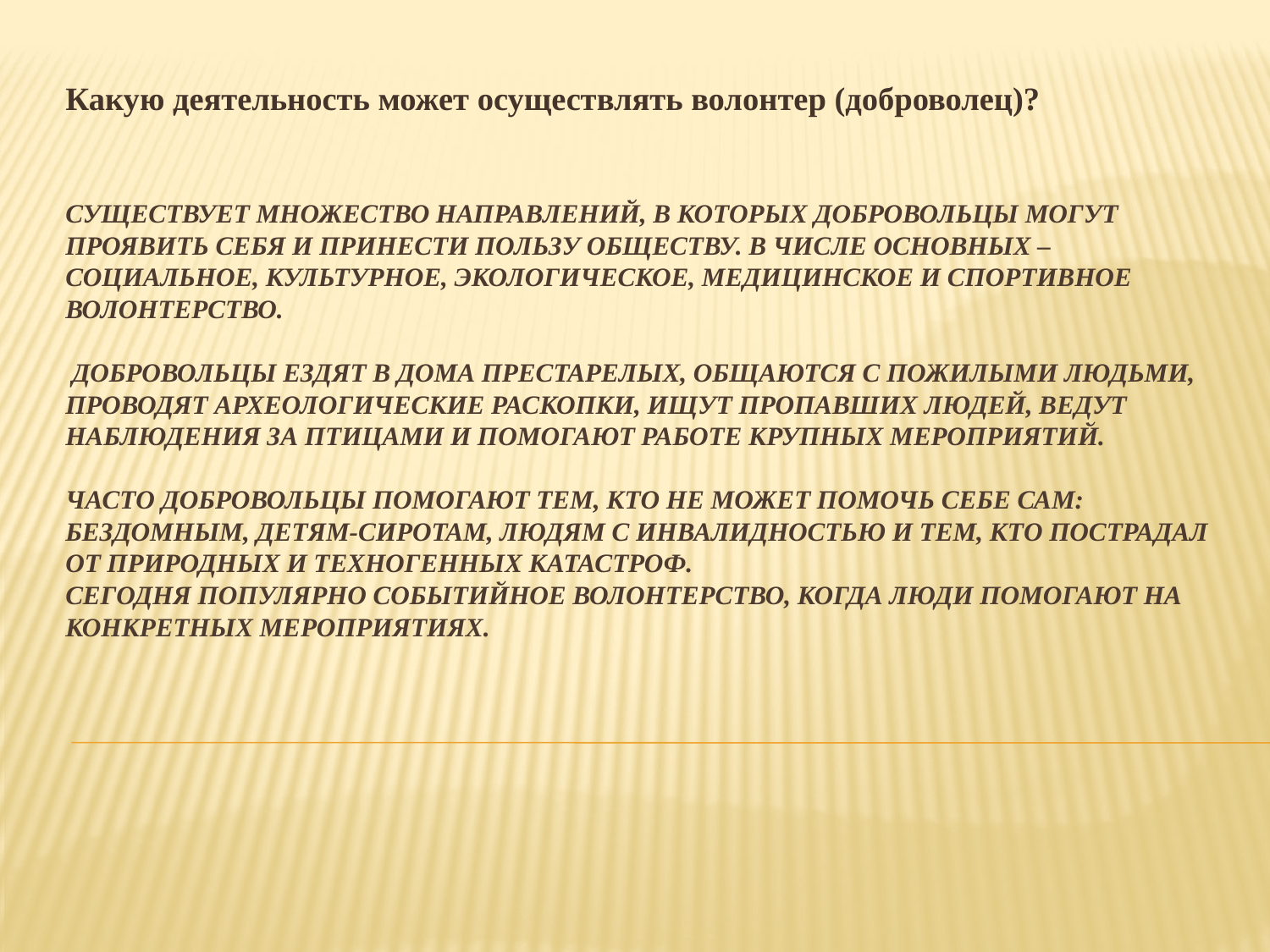

Какую деятельность может осуществлять волонтер (доброволец)?

# Существует множество направлений, в которых добровольцы могут проявить себя и принести пользу обществу. В числе основных – социальное, культурное, экологическое, медицинское и спортивное волонтерство. Добровольцы ездят в дома престарелых, общаются с пожилыми людьми, проводят археологические раскопки, ищут пропавших людей, ведут наблюдения за птицами и помогают работе крупных мероприятий. Часто добровольцы помогают тем, кто не может помочь себе сам: бездомным, детям-сиротам, людям с инвалидностью и тем, кто пострадал от природных и техногенных катастроф. Сегодня популярно событийное волонтерство, когда люди помогают на конкретных мероприятиях.